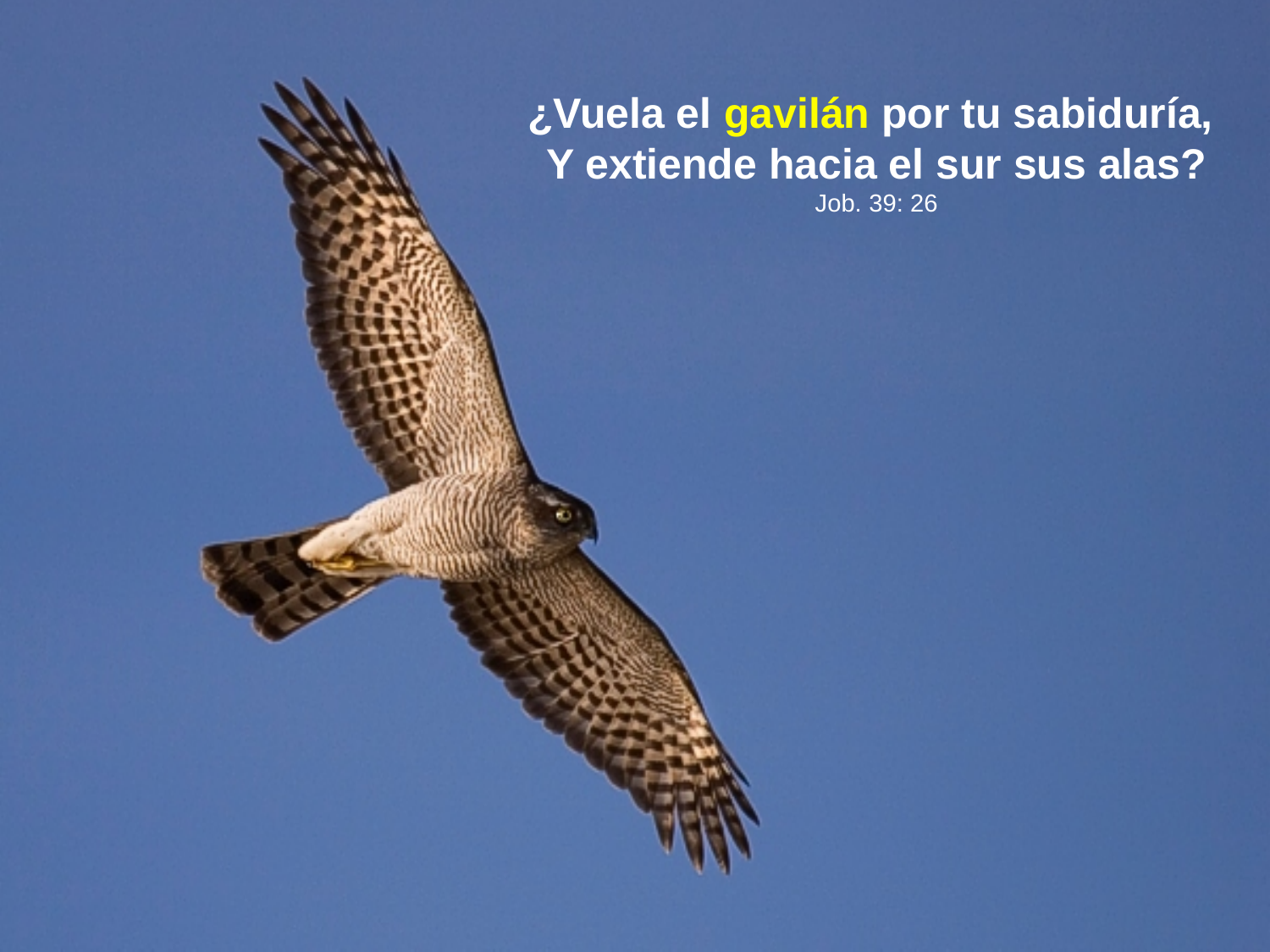

¿Vuela el gavilán por tu sabiduría, 
Y extiende hacia el sur sus alas?
Job. 39: 26